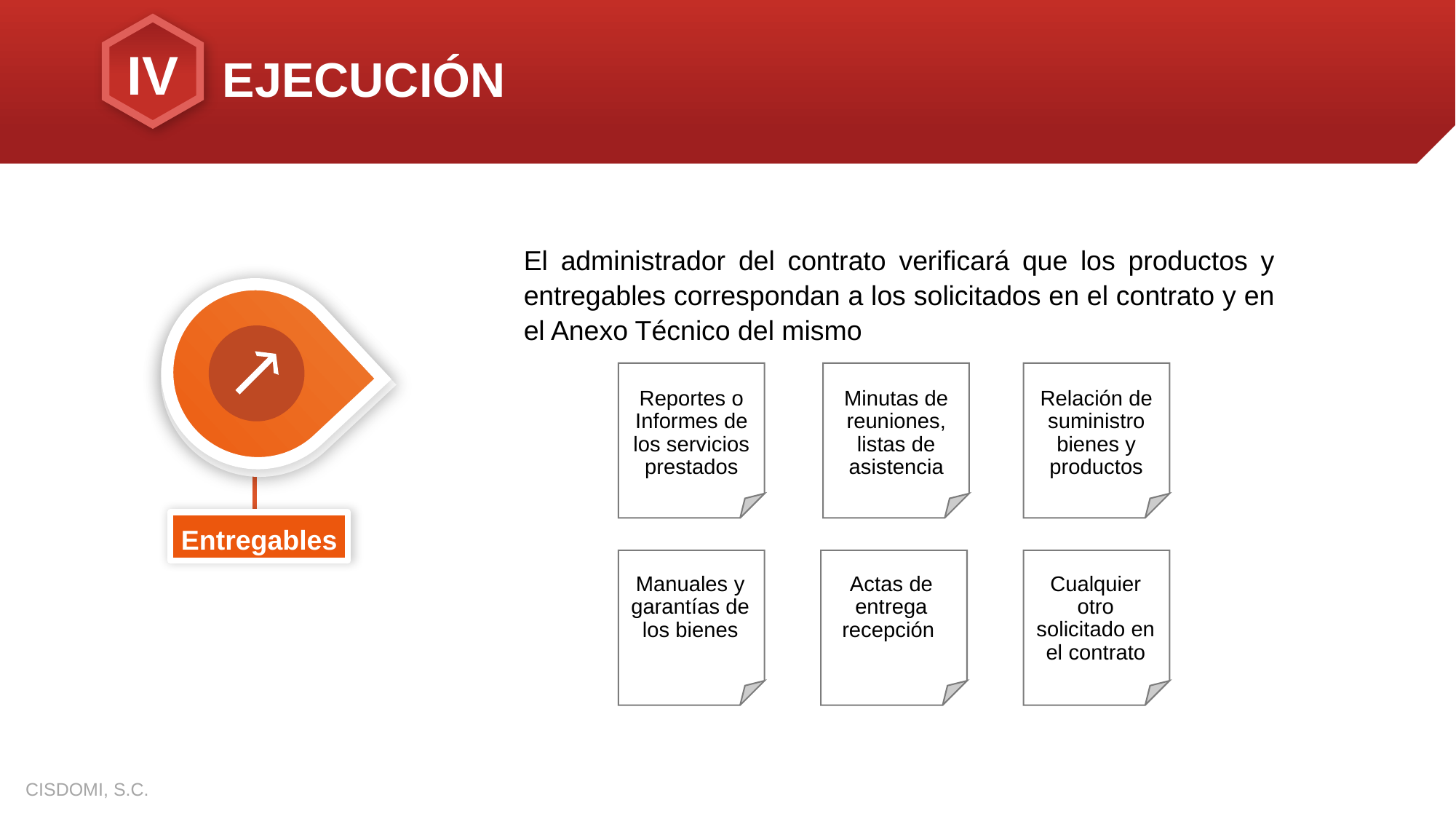

El administrador del contrato verificará que los productos y entregables correspondan a los solicitados en el contrato y en el Anexo Técnico del mismo

Reportes o Informes de los servicios prestados
Minutas de reuniones, listas de asistencia

Relación de suministro bienes y productos
Entregables

Manuales y garantías de los bienes
Actas de entrega recepción
Cualquier otro solicitado en el contrato